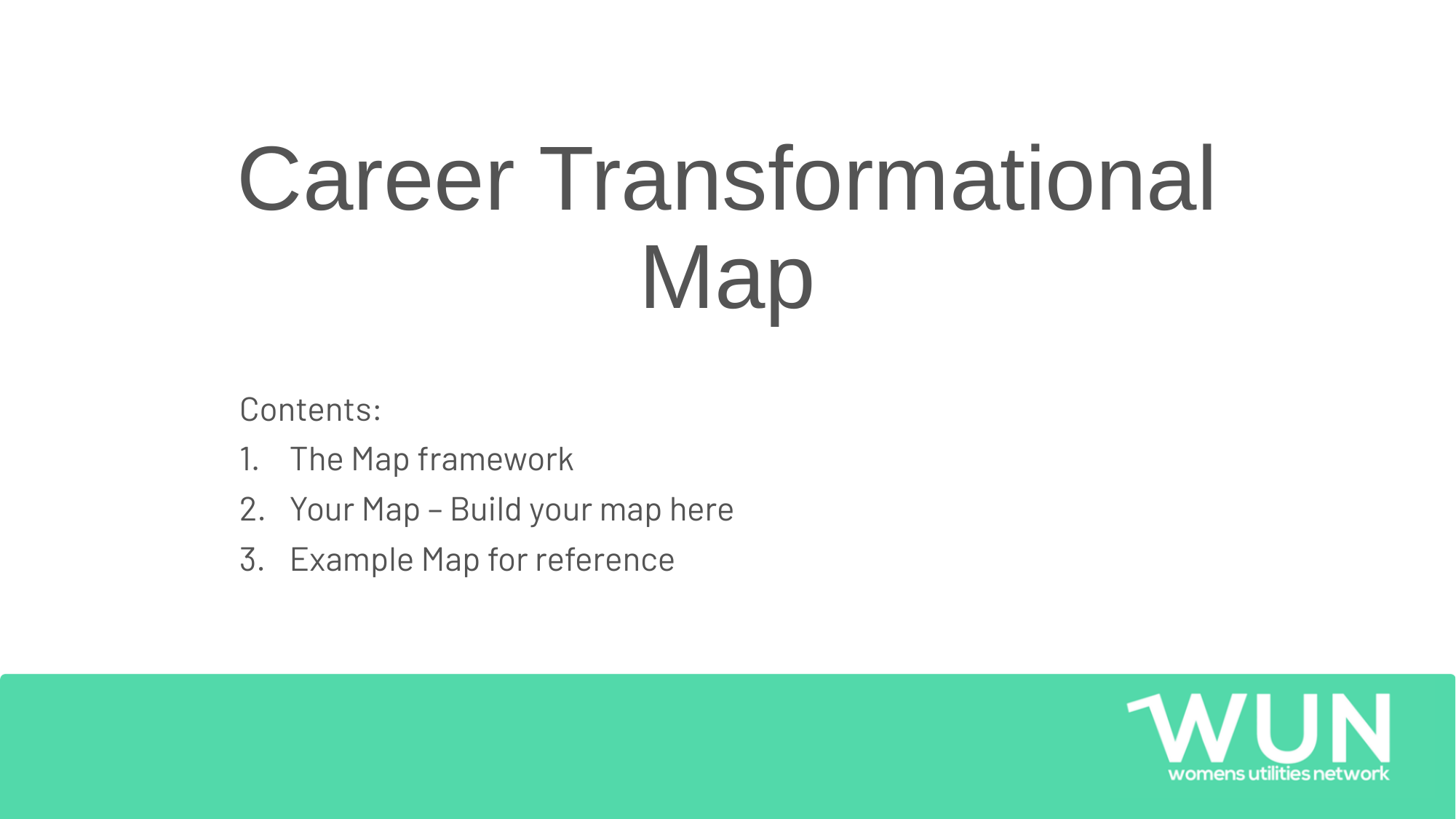

# Career Transformational Map
Contents:
The Map framework
Your Map – Build your map here
Example Map for reference